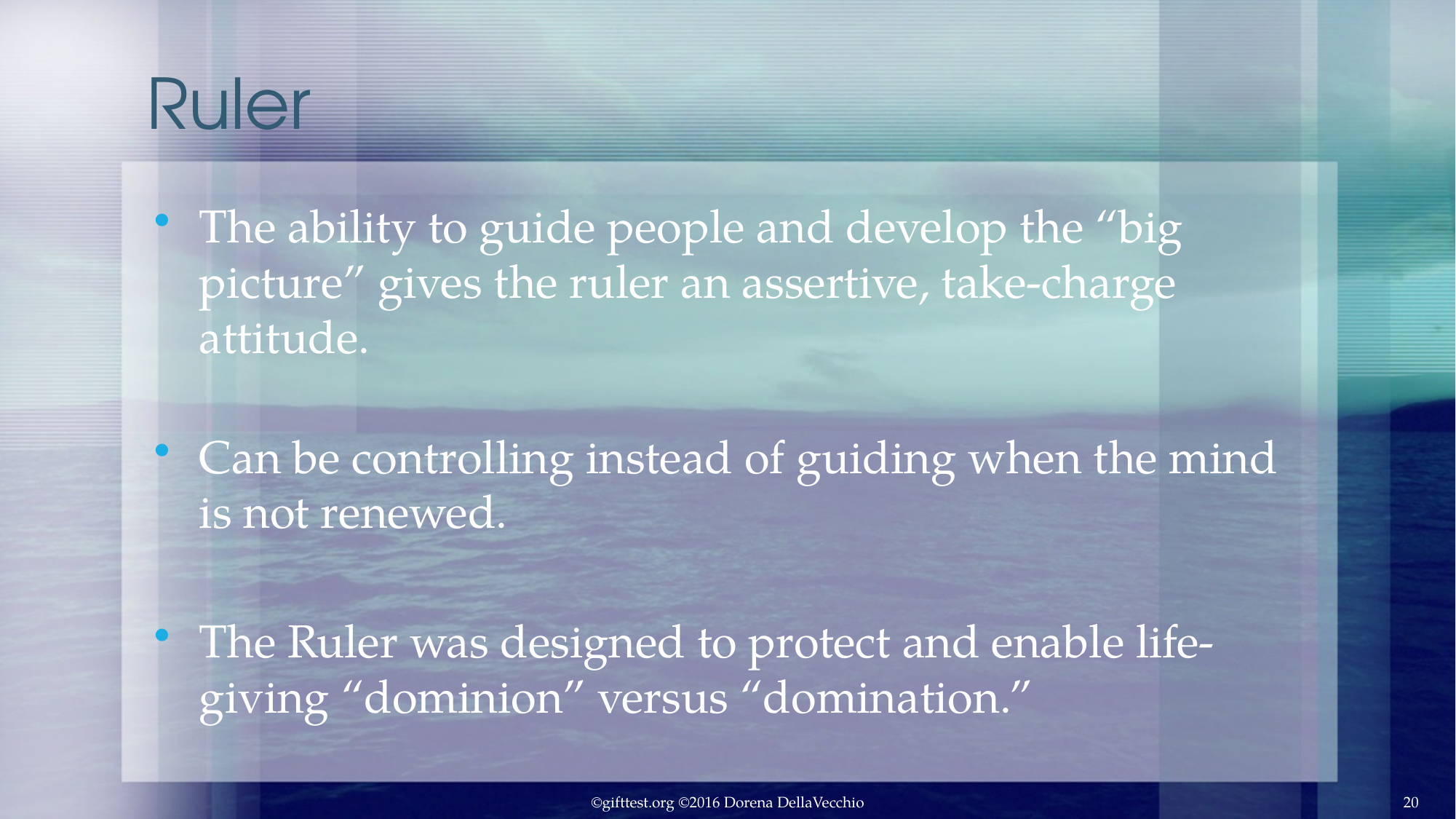

# Ruler
The ability to guide people and develop the “big picture” gives the ruler an assertive, take-charge attitude.
Can be controlling instead of guiding when the mind is not renewed.

The Ruler was designed to protect and enable life-giving “dominion” versus “domination.”

©gifttest.org ©2016 Dorena DellaVecchio
20